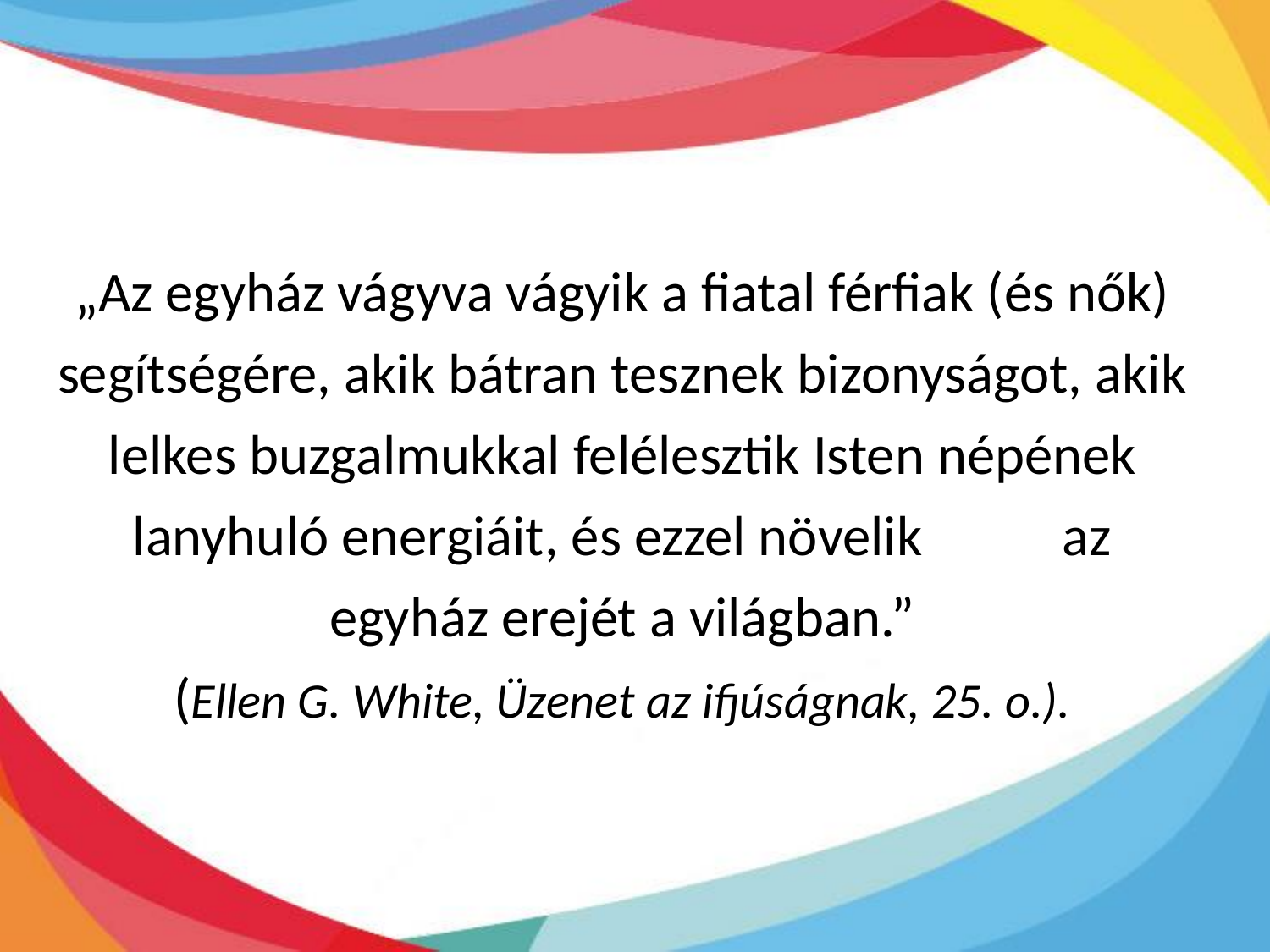

„Az egyház vágyva vágyik a fiatal férfiak (és nők) segítségére, akik bátran tesznek bizonyságot, akik lelkes buzgalmukkal felélesztik Isten népének lanyhuló energiáit, és ezzel növelik           az egyház erejét a világban.”
(Ellen G. White, Üzenet az ifjúságnak, 25. o.).